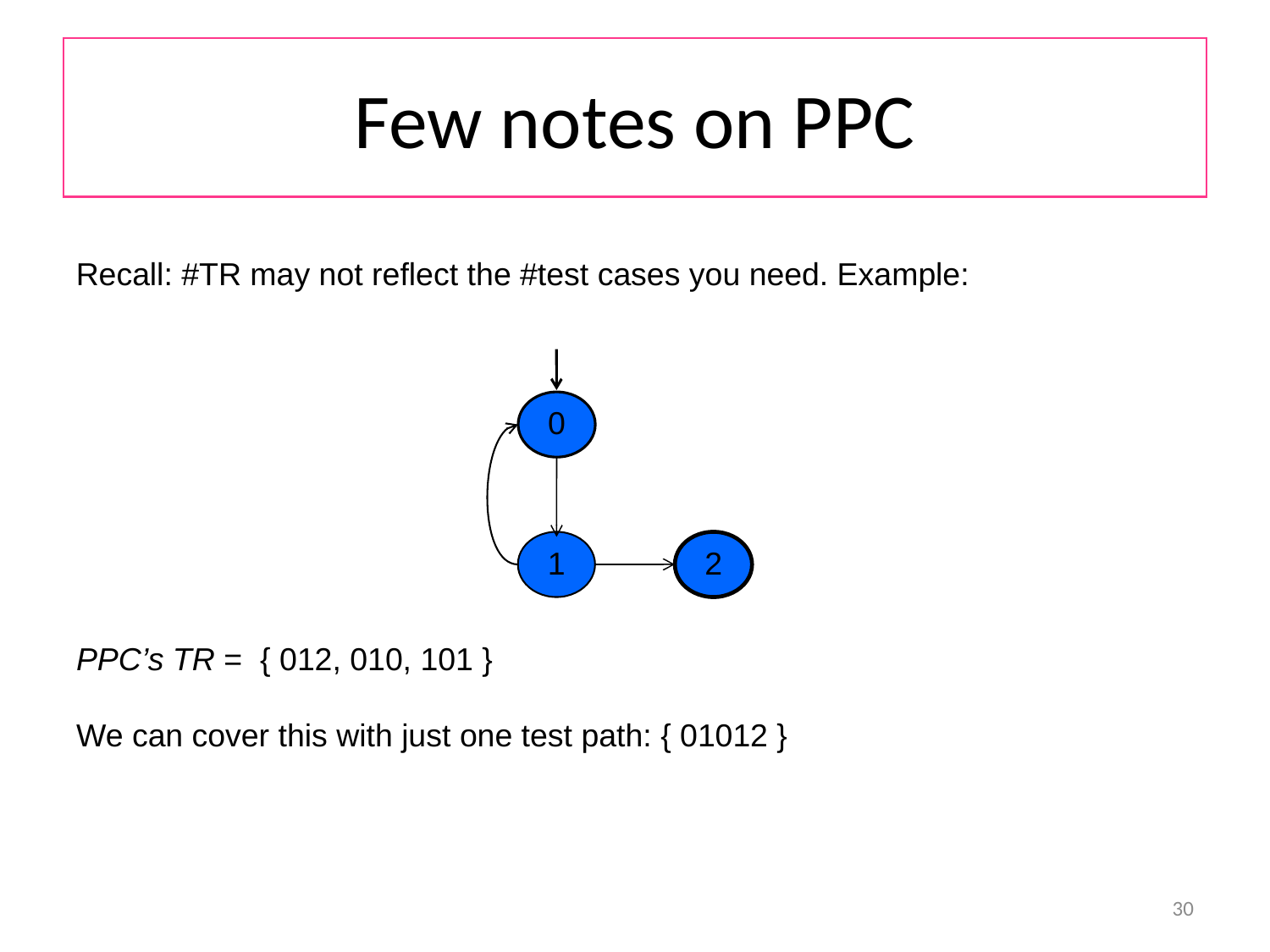

# Few notes on PPC
Recall: #TR may not reflect the #test cases you need. Example:

0

1
2
PPC’s TR =  { 012, 010, 101 }

We can cover this with just one test path: { 01012 }
30